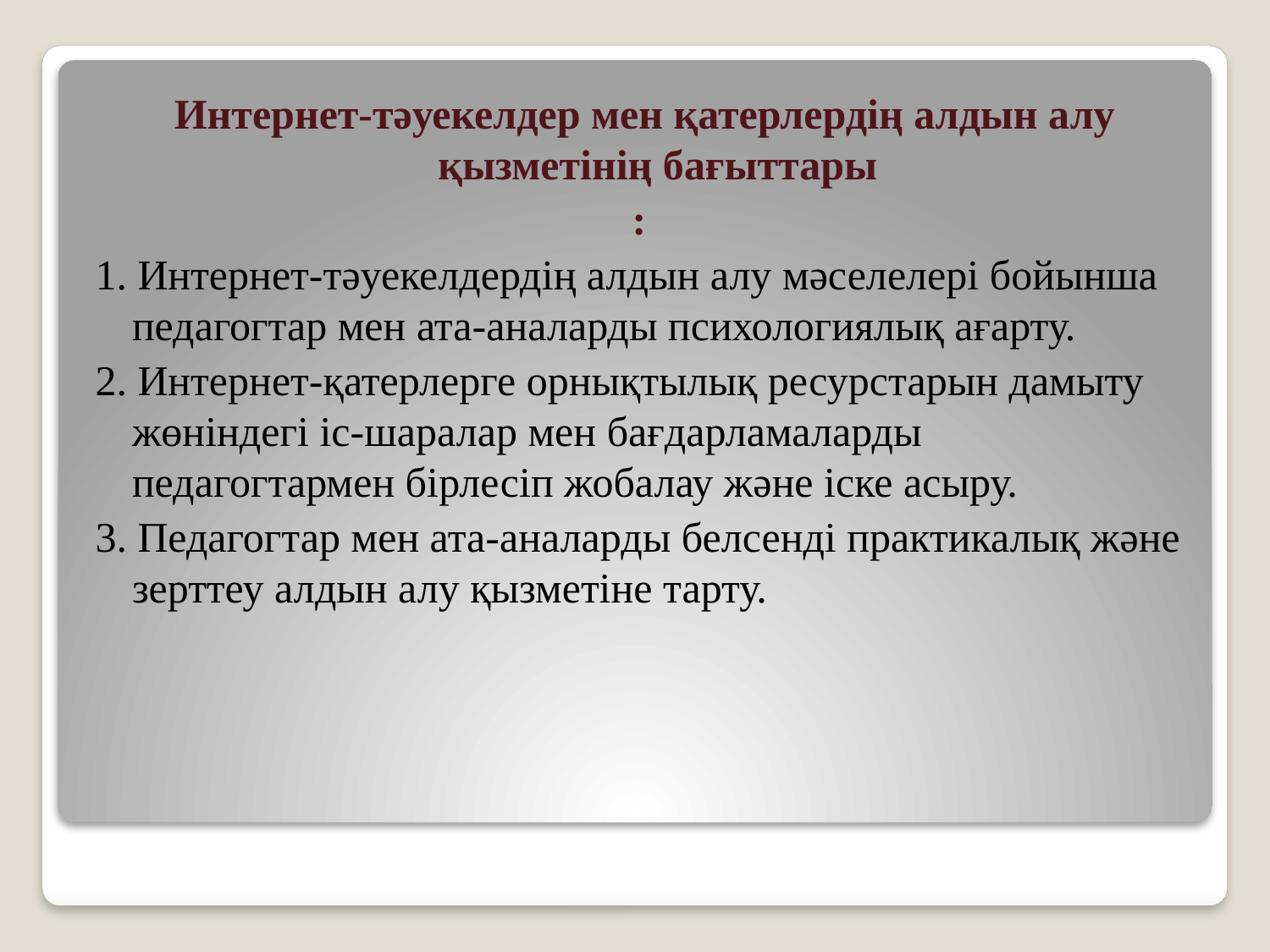

Интернет-тәуекелдер мен қатерлердің алдын алу қызметінің бағыттары
:
1. Интернет-тәуекелдердің алдын алу мәселелері бойынша педагогтар мен ата-аналарды психологиялық ағарту.
2. Интернет-қатерлерге орнықтылық ресурстарын дамыту жөніндегі іс-шаралар мен бағдарламаларды педагогтармен бірлесіп жобалау және іске асыру.
3. Педагогтар мен ата-аналарды белсенді практикалық және зерттеу алдын алу қызметіне тарту.